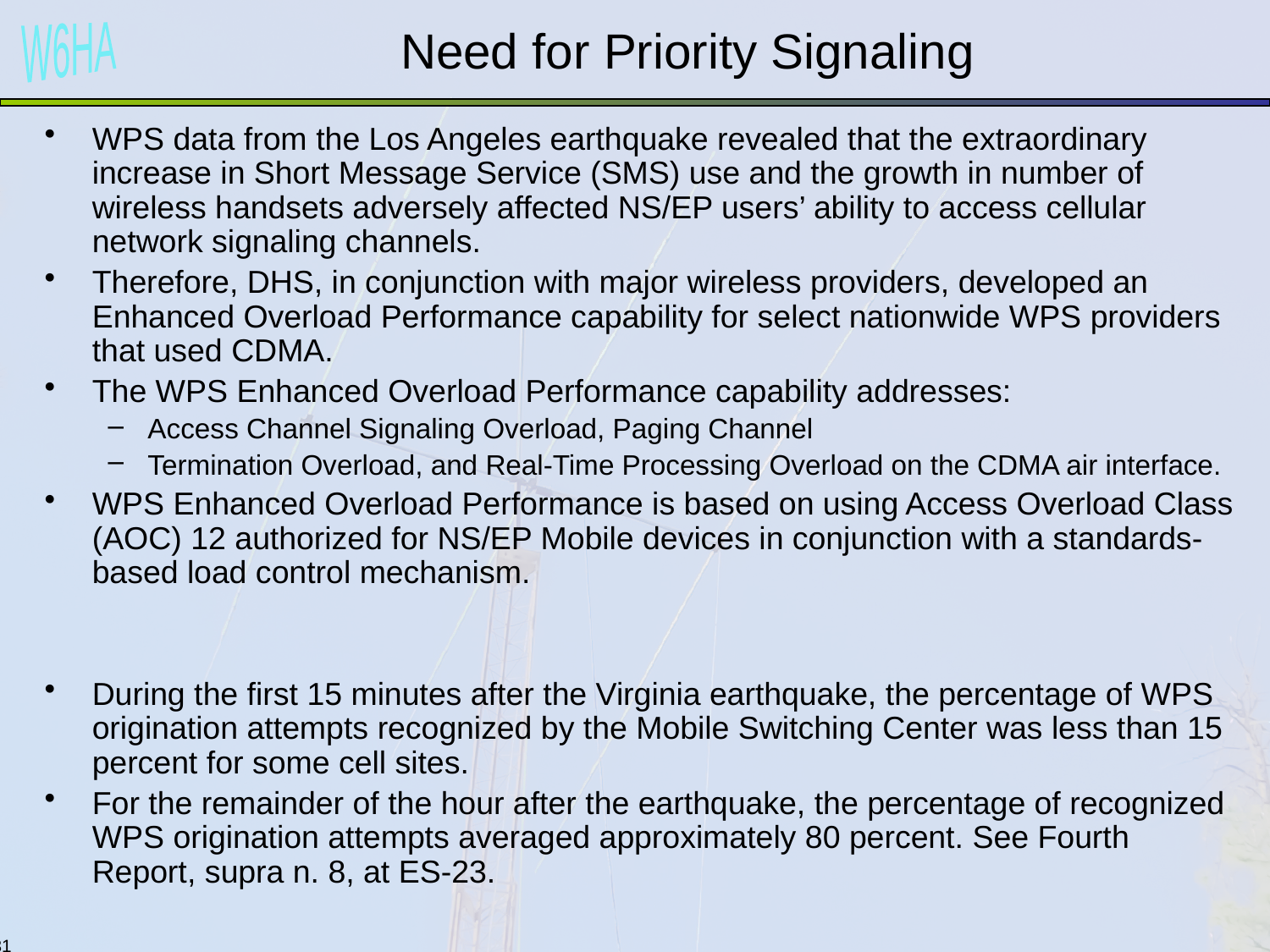

Need for Priority Signaling
WPS data from the Los Angeles earthquake revealed that the extraordinary increase in Short Message Service (SMS) use and the growth in number of wireless handsets adversely affected NS/EP users’ ability to access cellular network signaling channels.
Therefore, DHS, in conjunction with major wireless providers, developed an Enhanced Overload Performance capability for select nationwide WPS providers that used CDMA.
The WPS Enhanced Overload Performance capability addresses:
Access Channel Signaling Overload, Paging Channel
Termination Overload, and Real-Time Processing Overload on the CDMA air interface.
WPS Enhanced Overload Performance is based on using Access Overload Class (AOC) 12 authorized for NS/EP Mobile devices in conjunction with a standards-based load control mechanism.

During the first 15 minutes after the Virginia earthquake, the percentage of WPS origination attempts recognized by the Mobile Switching Center was less than 15 percent for some cell sites.
For the remainder of the hour after the earthquake, the percentage of recognized WPS origination attempts averaged approximately 80 percent. See Fourth Report, supra n. 8, at ES-23.